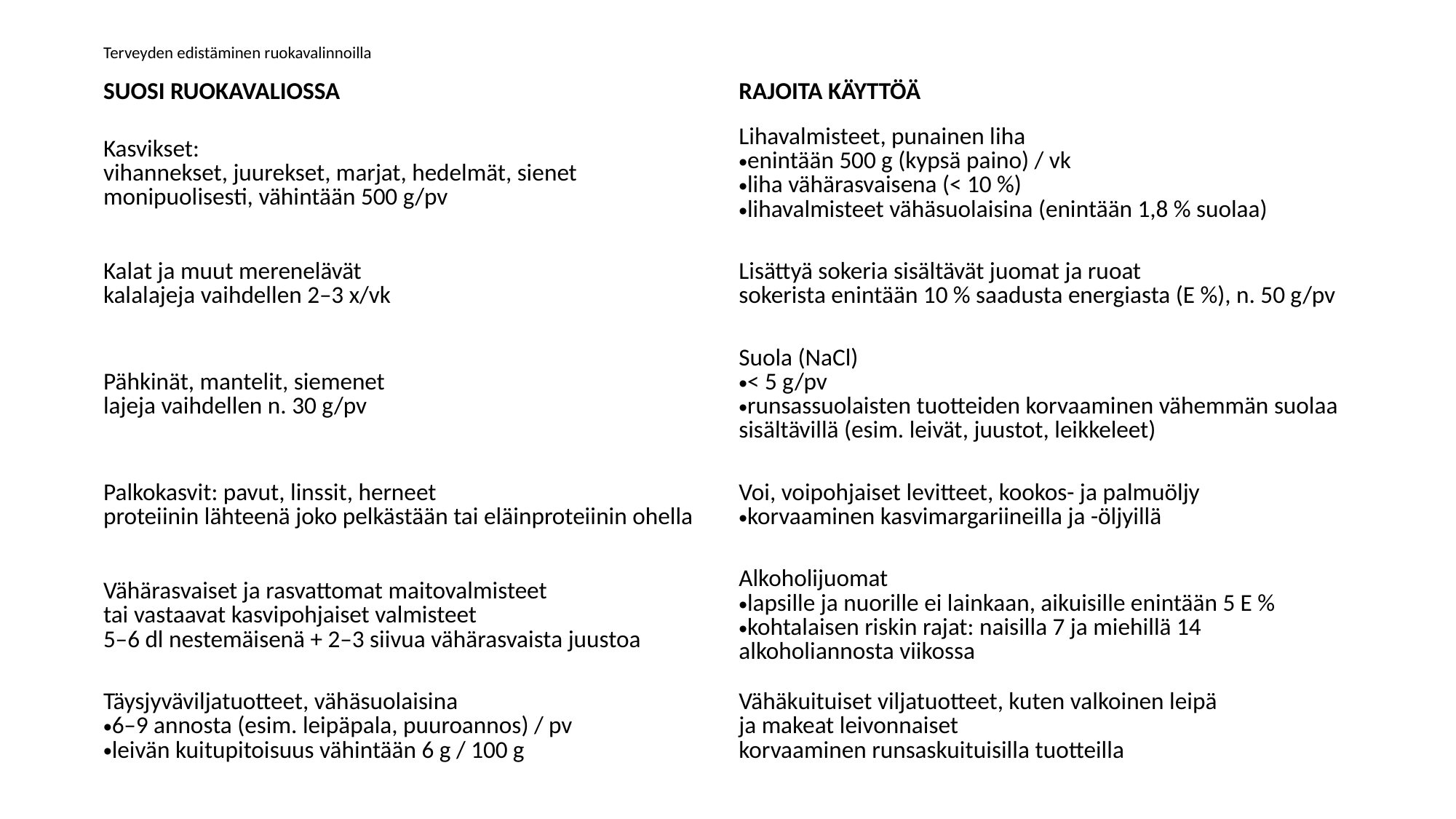

| Terveyden edistäminen ruokavalinnoilla |  |
| --- | --- |
| SUOSI RUOKAVALIOSSA | RAJOITA KÄYTTÖÄ |
| Kasvikset: vihannekset, juurekset, marjat, hedelmät, sienet monipuolisesti, vähintään 500 g/pv | Lihavalmisteet, punainen liha enintään 500 g (kypsä paino) / vk liha vähärasvaisena (< 10 %) lihavalmisteet vähäsuolaisina (enintään 1,8 % suolaa) |
| Kalat ja muut merenelävät kalalajeja vaihdellen 2–3 x/vk | Lisättyä sokeria sisältävät juomat ja ruoat sokerista enintään 10 % saadusta energiasta (E %), n. 50 g/pv |
| Pähkinät, mantelit, siemenet lajeja vaihdellen n. 30 g/pv | Suola (NaCl) < 5 g/pv runsassuolaisten tuotteiden korvaaminen vähemmän suolaa sisältävillä (esim. leivät, juustot, leikkeleet) |
| Palkokasvit: pavut, linssit, herneet proteiinin lähteenä joko pelkästään tai eläinproteiinin ohella | Voi, voipohjaiset levitteet, kookos- ja palmuöljy korvaaminen kasvimargariineilla ja -öljyillä |
| Vähärasvaiset ja rasvattomat maitovalmisteet tai vastaavat kasvipohjaiset valmisteet 5–6 dl nestemäisenä + 2–3 siivua vähärasvaista juustoa | Alkoholijuomat lapsille ja nuorille ei lainkaan, aikuisille enintään 5 E % kohtalaisen riskin rajat: naisilla 7 ja miehillä 14 alkoholiannosta viikossa |
| Täysjyväviljatuotteet, vähäsuolaisina 6–9 annosta (esim. leipäpala, puuroannos) / pv leivän kuitupitoisuus vähintään 6 g / 100 g | Vähäkuituiset viljatuotteet, kuten valkoinen leipä ja makeat leivonnaiset korvaaminen runsaskuituisilla tuotteilla |